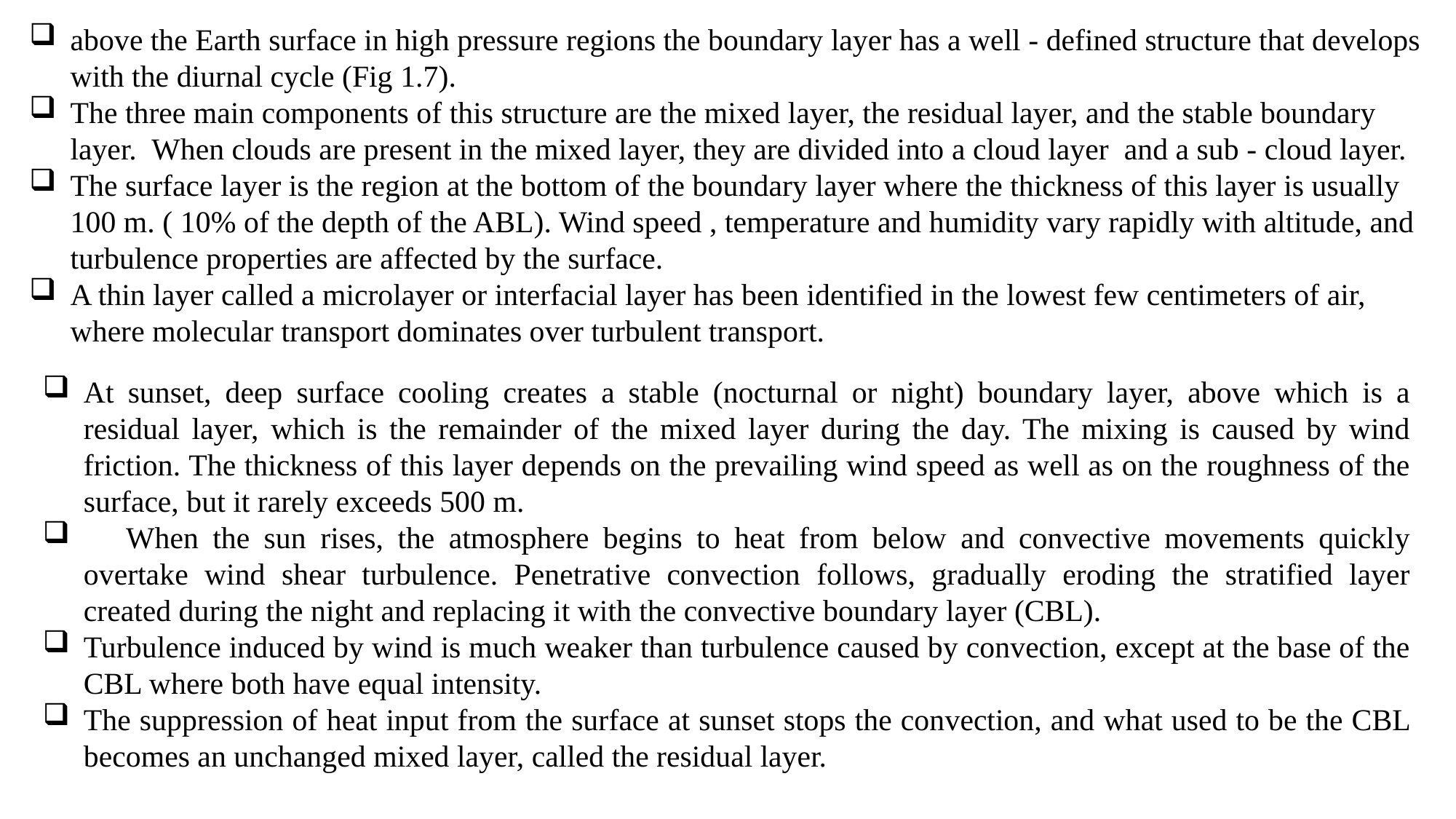

above the Earth surface in high pressure regions the boundary layer has a well - defined structure that develops with the diurnal cycle (Fig 1.7).
The three main components of this structure are the mixed layer, the residual layer, and the stable boundary layer.  ​When clouds are present in the mixed layer, they are divided into a cloud layer  and a sub - cloud layer.
The surface layer is the region at the bottom of the boundary layer where the thickness of this layer is usually 100 m. ( 10% of the depth of the ABL). Wind speed , temperature and humidity vary rapidly with altitude, and turbulence properties are affected by the surface.
A thin layer called a microlayer or interfacial layer has been identified in the lowest few centimeters of air, where molecular transport dominates over turbulent transport.
At sunset, deep surface cooling creates a stable (nocturnal or night) boundary layer, above which is a residual layer, which is the remainder of the mixed layer during the day. The mixing is caused by wind friction. The thickness of this layer depends on the prevailing wind speed as well as on the roughness of the surface, but it rarely exceeds 500 m.
   When the sun rises, the atmosphere begins to heat from below and convective movements quickly overtake wind shear turbulence. Penetrative convection follows, gradually eroding the stratified layer created during the night and replacing it with the convective boundary layer (CBL).
Turbulence induced by wind is much weaker than turbulence caused by convection, except at the base of the CBL where both have equal intensity.
The suppression of heat input from the surface at sunset stops the convection, and what used to be the CBL becomes an unchanged mixed layer, called the residual layer.